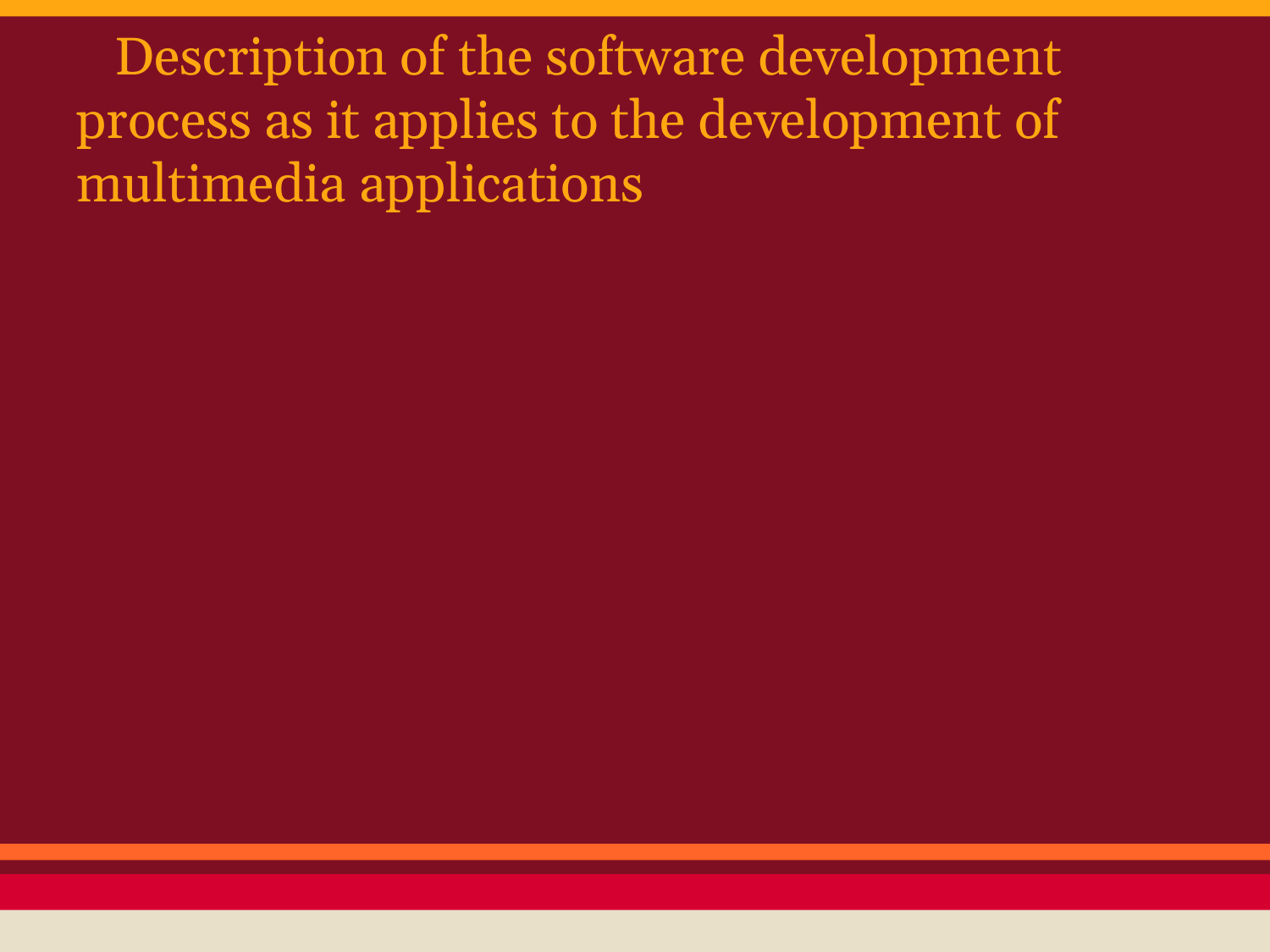

# Description of the software development process as it applies to the development of multimedia applications